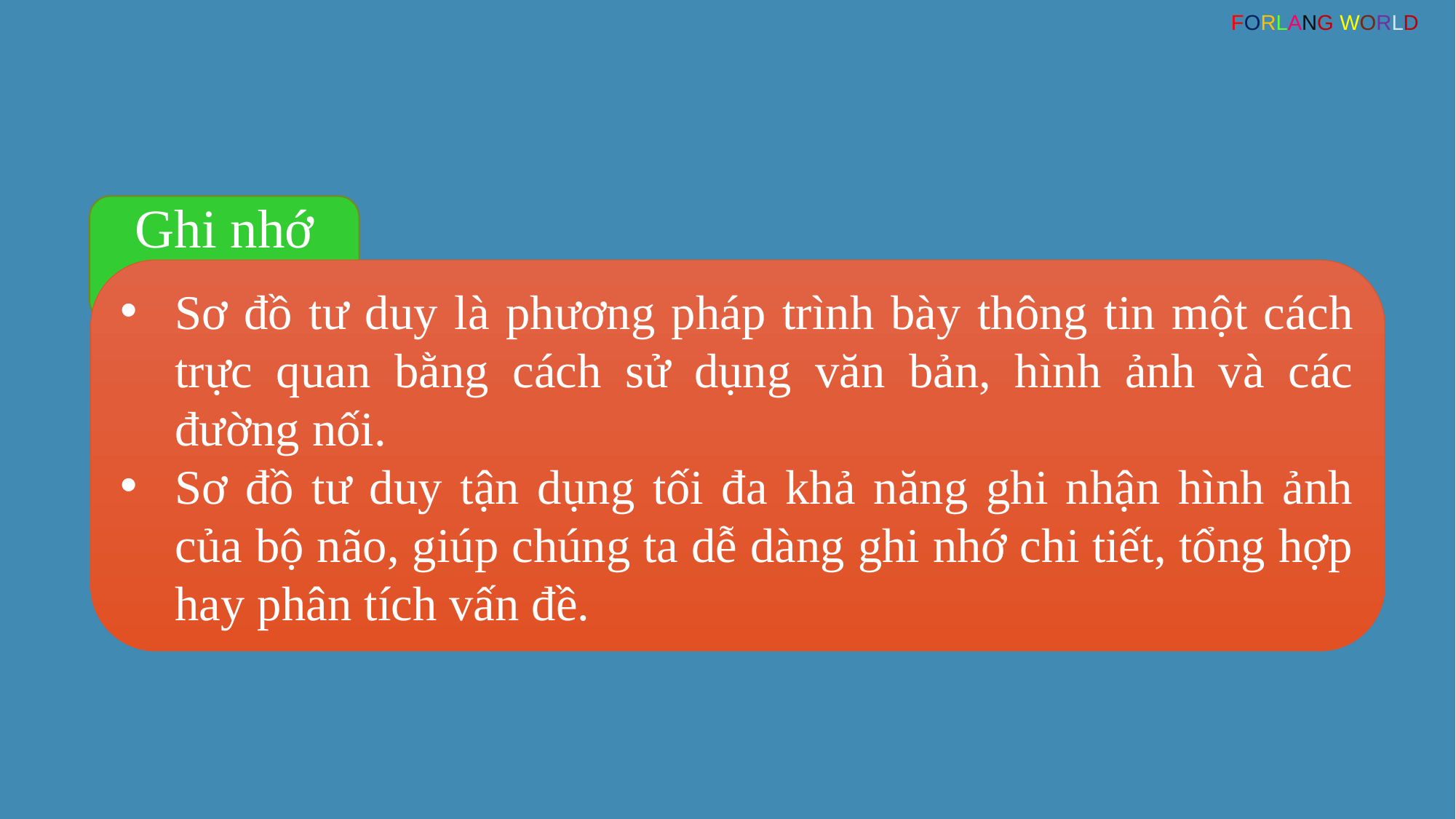

FORLANG WORLD
Ghi nhớ

Sơ đồ tư duy là phương pháp trình bày thông tin một cách trực quan bằng cách sử dụng văn bản, hình ảnh và các đường nối.
Sơ đồ tư duy tận dụng tối đa khả năng ghi nhận hình ảnh của bộ não, giúp chúng ta dễ dàng ghi nhớ chi tiết, tổng hợp hay phân tích vấn đề.